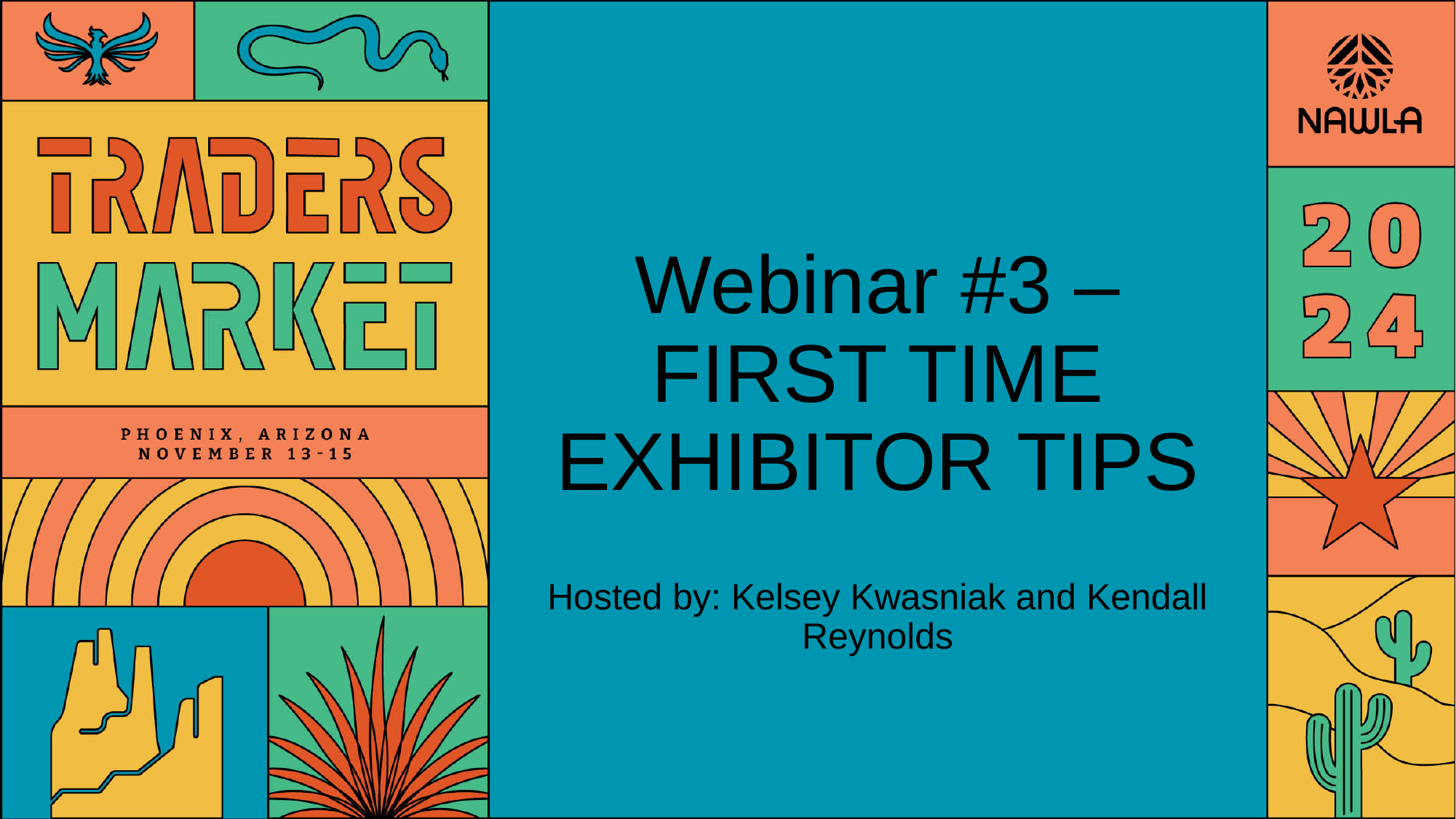

# Webinar #3 – FIRST TIME EXHIBITOR TIPS
Hosted by: Kelsey Kwasniak and Kendall Reynolds